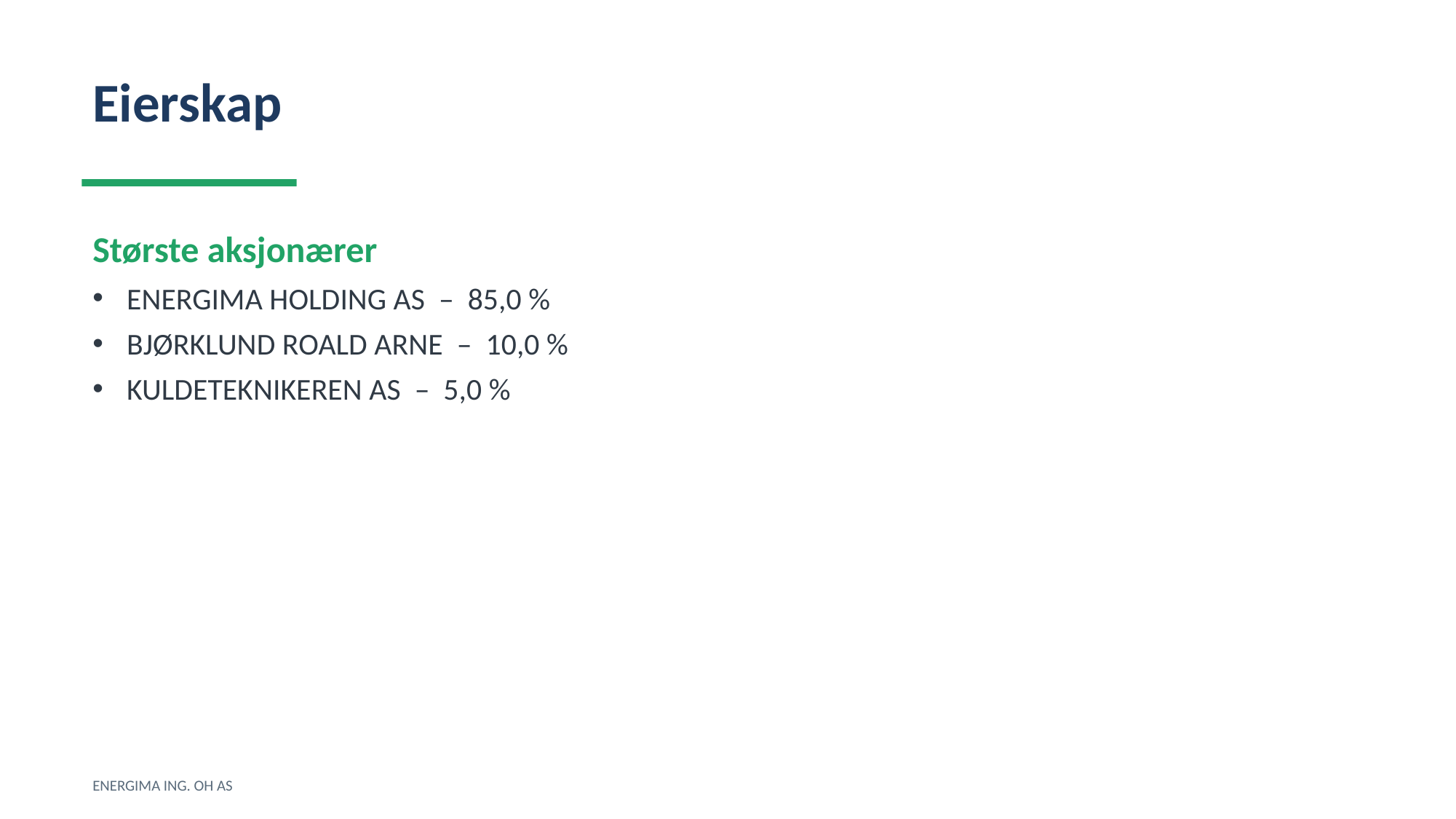

Eierskap

Største aksjonærer
ENERGIMA HOLDING AS  –  85,0 %
BJØRKLUND ROALD ARNE  –  10,0 %
KULDETEKNIKEREN AS  –  5,0 %
ENERGIMA ING. OH AS